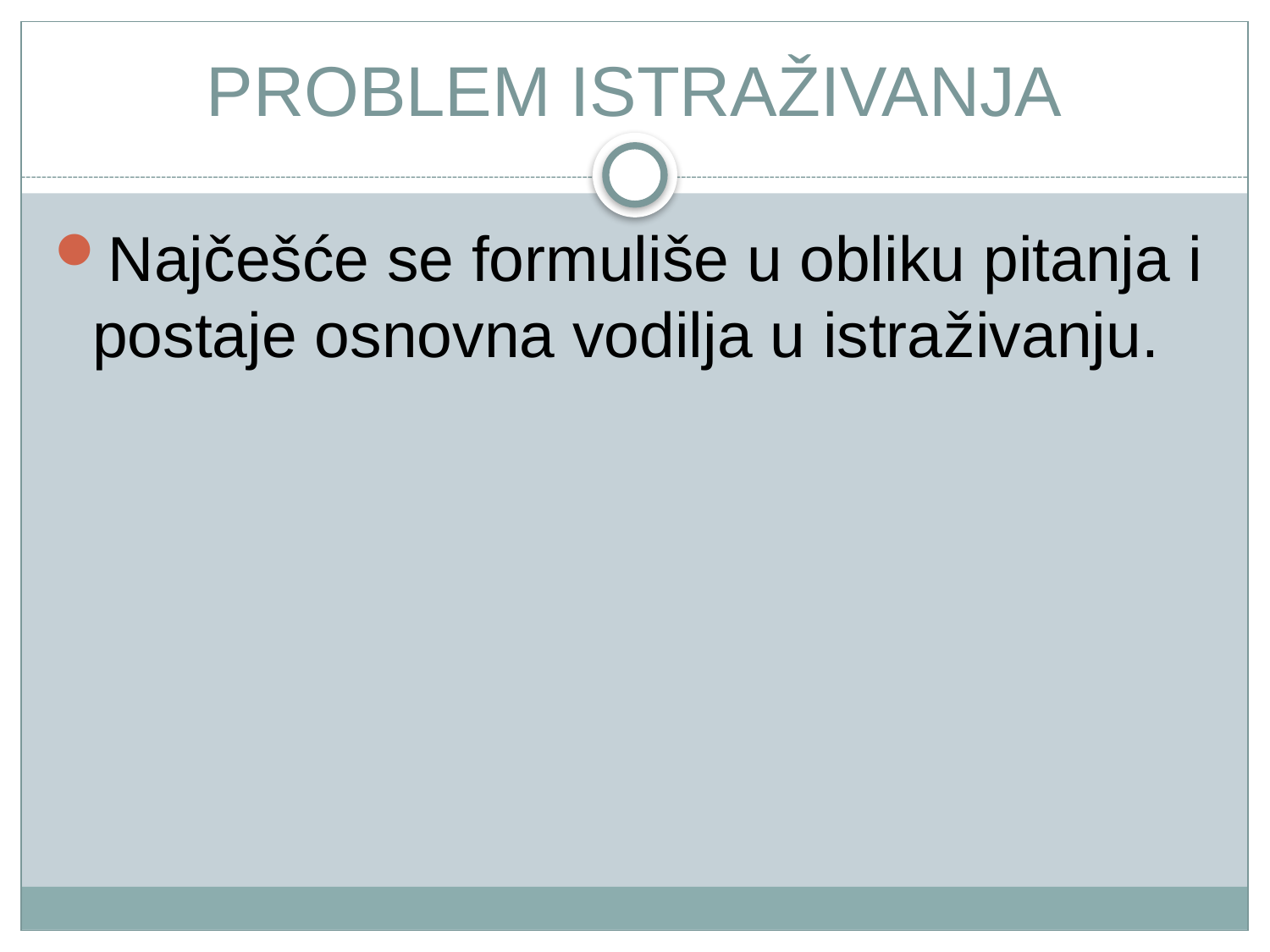

# PROBLEM ISTRAŽIVANJA
Najčešće se formuliše u obliku pitanja i postaje osnovna vodilja u istraživanju.